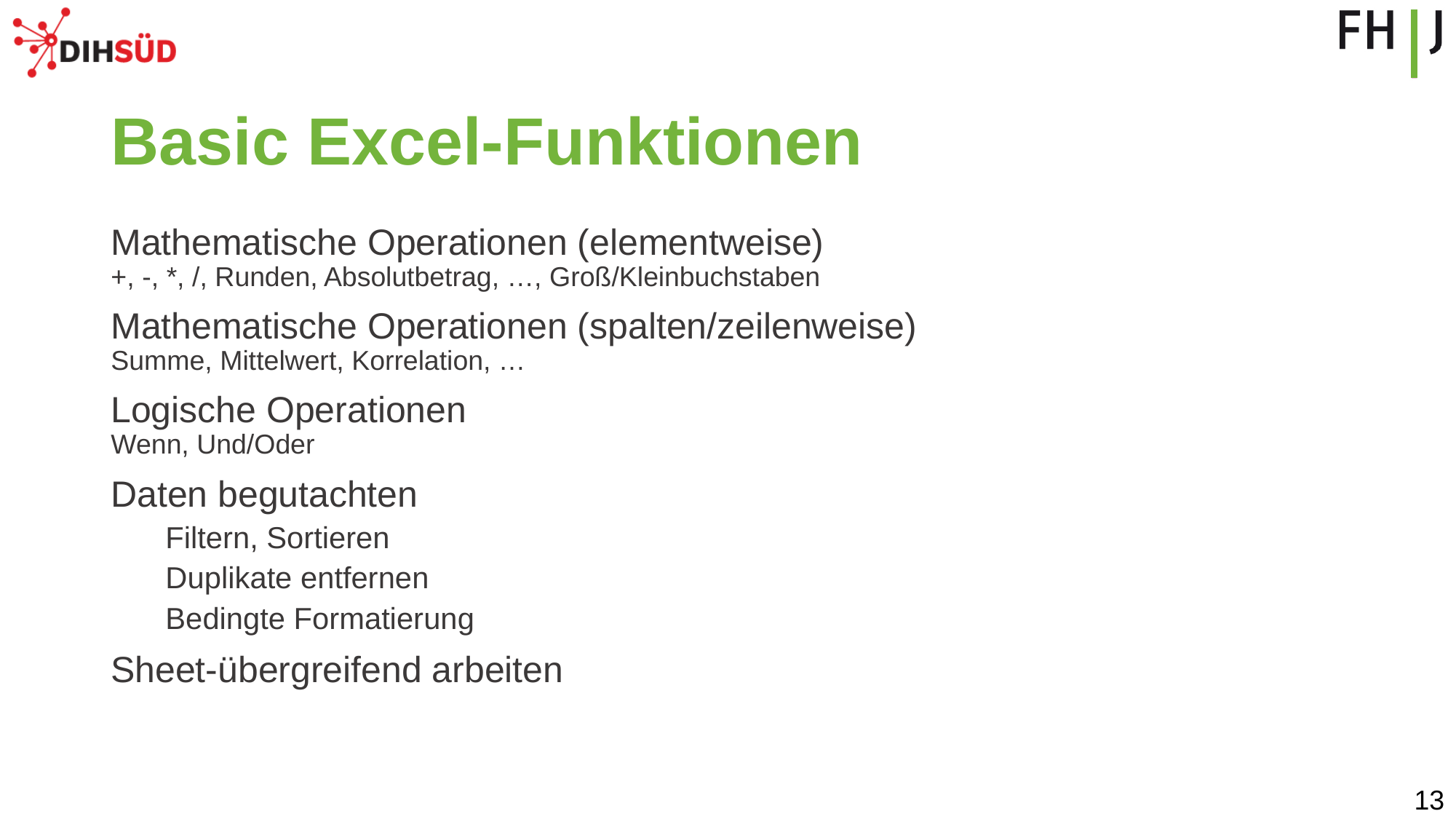

# Basic Excel-Funktionen
Mathematische Operationen (elementweise)
+, -, *, /, Runden, Absolutbetrag, …, Groß/Kleinbuchstaben
Mathematische Operationen (spalten/zeilenweise)
Summe, Mittelwert, Korrelation, …
Logische Operationen
Wenn, Und/Oder
Daten begutachten
Filtern, Sortieren
Duplikate entfernen
Bedingte Formatierung
Sheet-übergreifend arbeiten